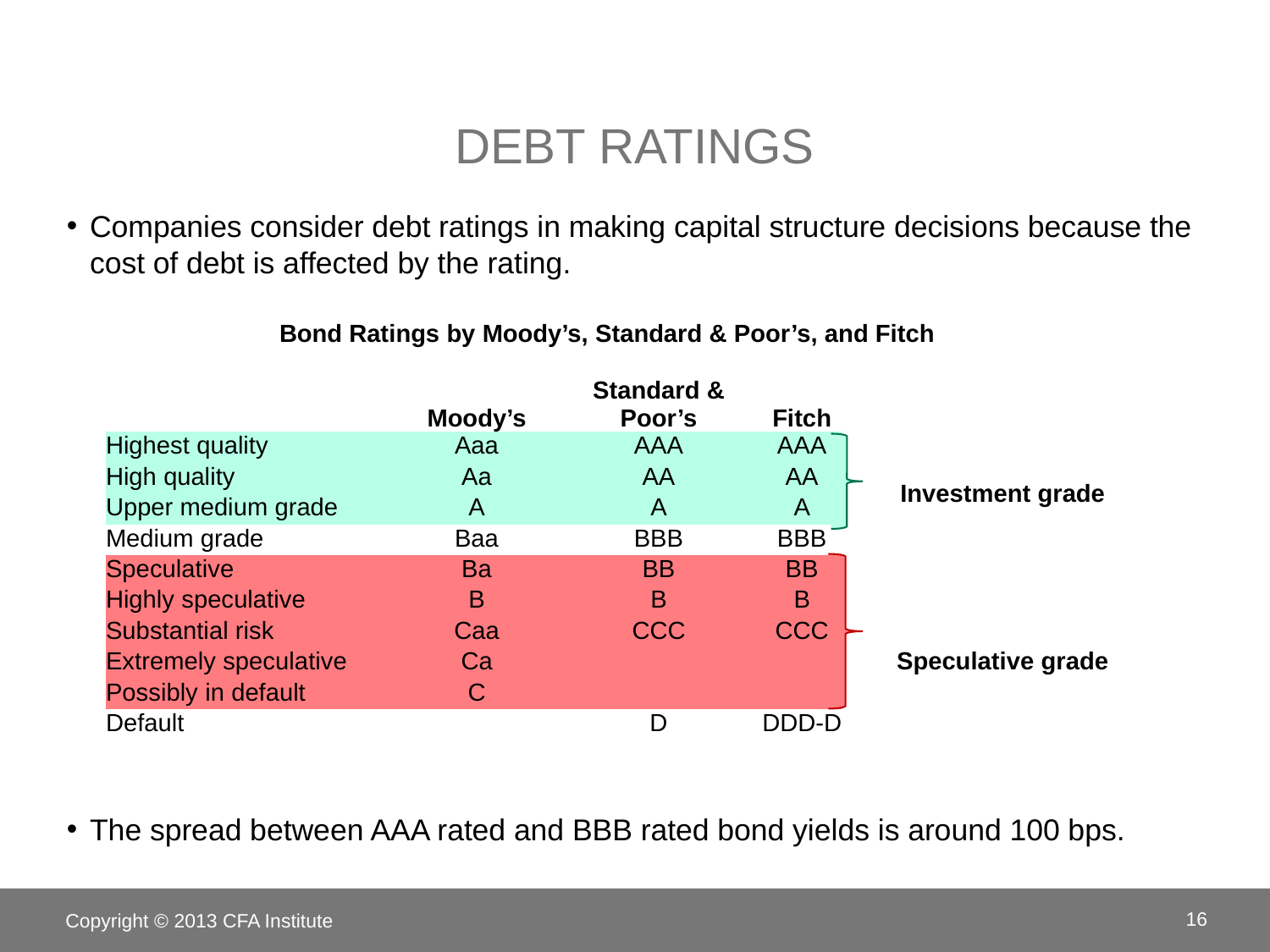

# Debt Ratings
Companies consider debt ratings in making capital structure decisions because the cost of debt is affected by the rating.

The spread between AAA rated and BBB rated bond yields is around 100 bps.
Bond Ratings by Moody’s, Standard & Poor’s, and Fitch
|  | Moody’s | Standard & Poor’s | Fitch |  |
| --- | --- | --- | --- | --- |
| Highest quality | Aaa | AAA | AAA | Investment grade |
| High quality | Aa | AA | AA |  |
| Upper medium grade | A | A | A |  |
| Medium grade | Baa | BBB | BBB |  |
| Speculative | Ba | BB | BB | Speculative grade |
| Highly speculative | B | B | B |  |
| Substantial risk | Caa | CCC | CCC |  |
| Extremely speculative | Ca |  |  |  |
| Possibly in default | C |  |  |  |
| Default |  | D | DDD-D |  |

Copyright © 2013 CFA Institute
16